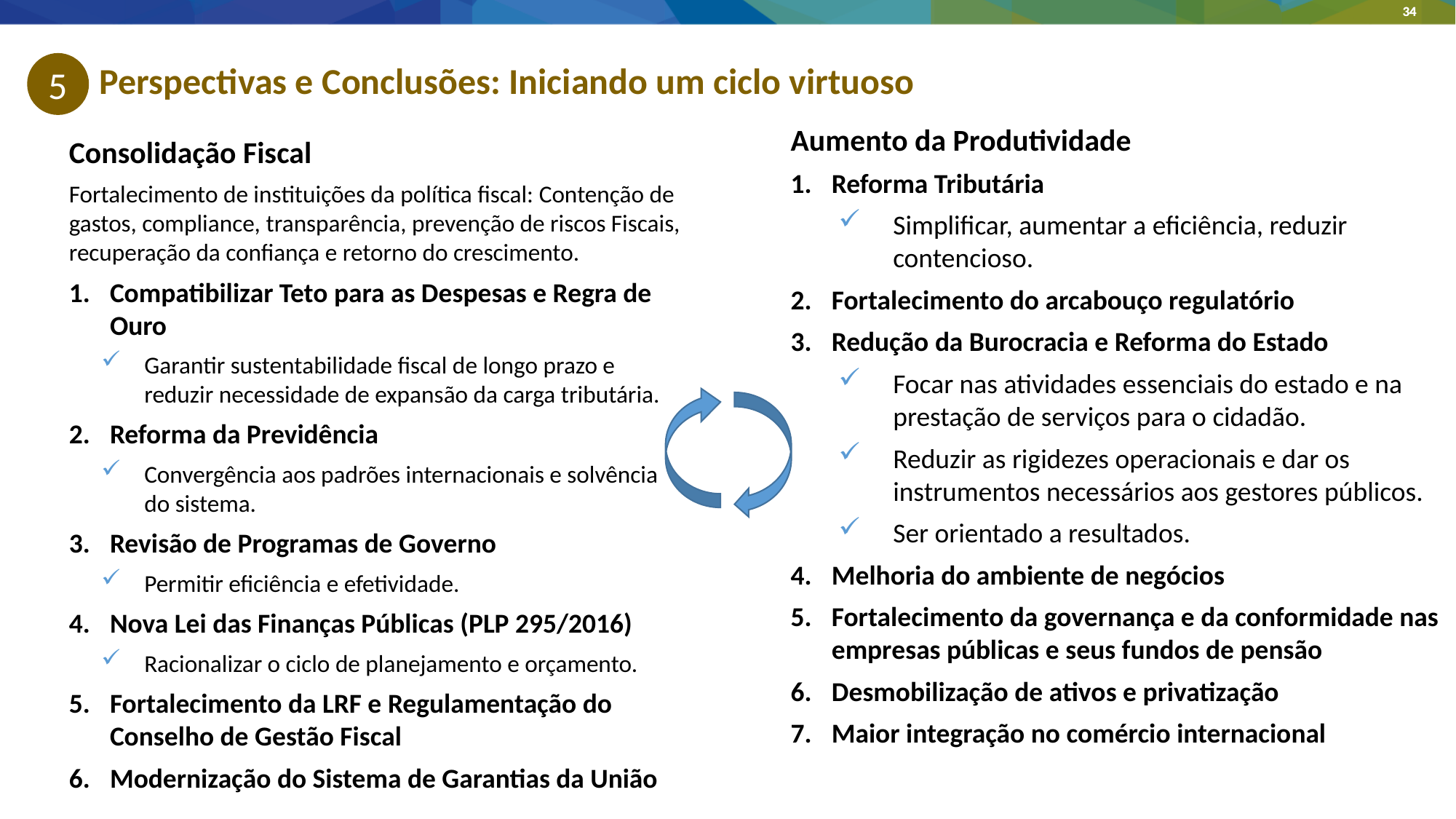

34
Perspectivas e Conclusões: Iniciando um ciclo virtuoso
5
Aumento da Produtividade
Reforma Tributária
Simplificar, aumentar a eficiência, reduzir contencioso.
Fortalecimento do arcabouço regulatório
Redução da Burocracia e Reforma do Estado
Focar nas atividades essenciais do estado e na prestação de serviços para o cidadão.
Reduzir as rigidezes operacionais e dar os instrumentos necessários aos gestores públicos.
Ser orientado a resultados.
Melhoria do ambiente de negócios
Fortalecimento da governança e da conformidade nas empresas públicas e seus fundos de pensão
Desmobilização de ativos e privatização
Maior integração no comércio internacional

Consolidação Fiscal
Fortalecimento de instituições da política fiscal: Contenção de gastos, compliance, transparência, prevenção de riscos Fiscais, recuperação da confiança e retorno do crescimento.
Compatibilizar Teto para as Despesas e Regra de Ouro
Garantir sustentabilidade fiscal de longo prazo e reduzir necessidade de expansão da carga tributária.
Reforma da Previdência
Convergência aos padrões internacionais e solvência do sistema.
Revisão de Programas de Governo
Permitir eficiência e efetividade.
Nova Lei das Finanças Públicas (PLP 295/2016)
Racionalizar o ciclo de planejamento e orçamento.
Fortalecimento da LRF e Regulamentação do Conselho de Gestão Fiscal
Modernização do Sistema de Garantias da União